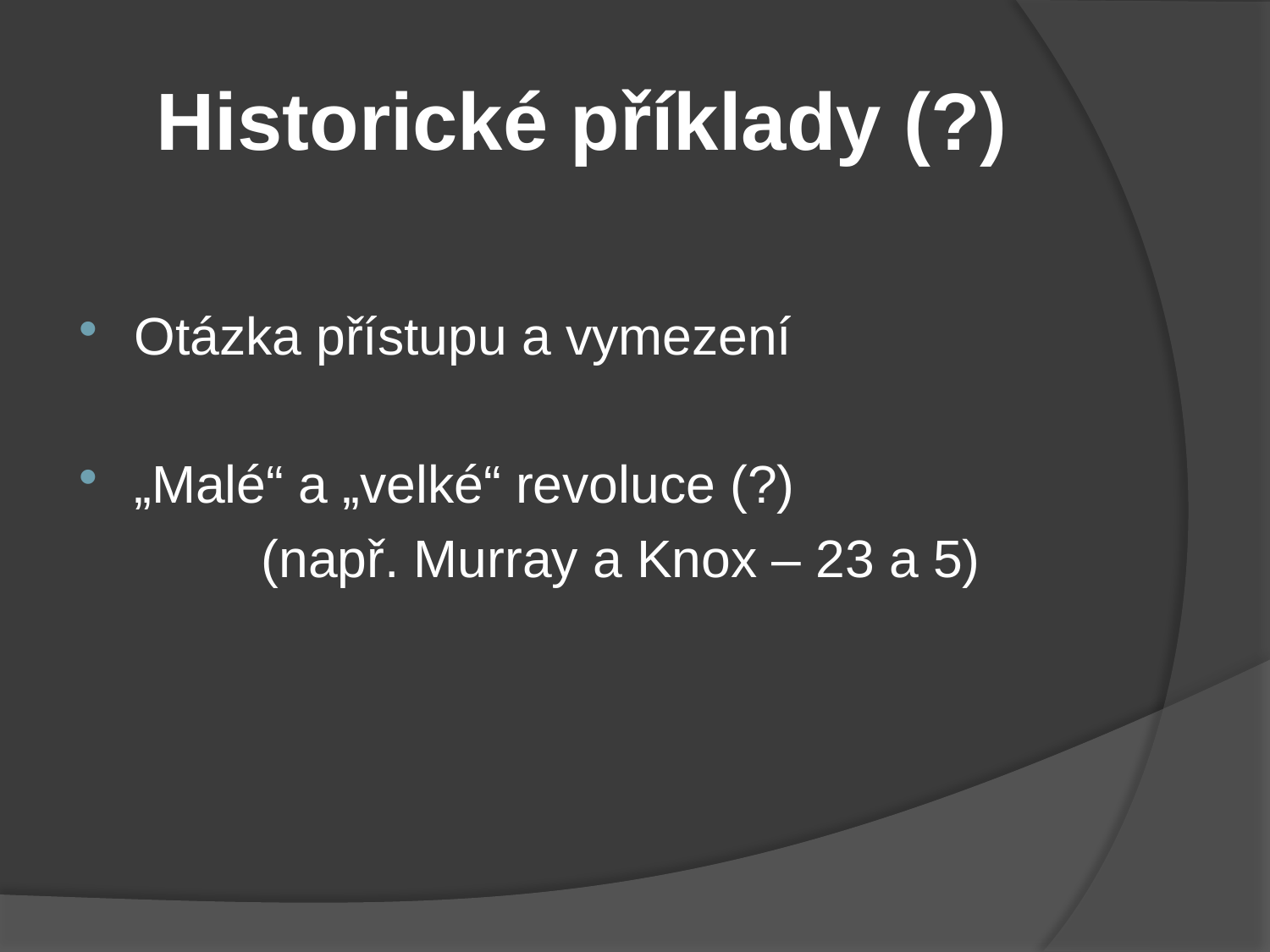

# Historické příklady (?)

Otázka přístupu a vymezení

„Malé“ a „velké“ revoluce (?)
 		(např. Murray a Knox – 23 a 5)